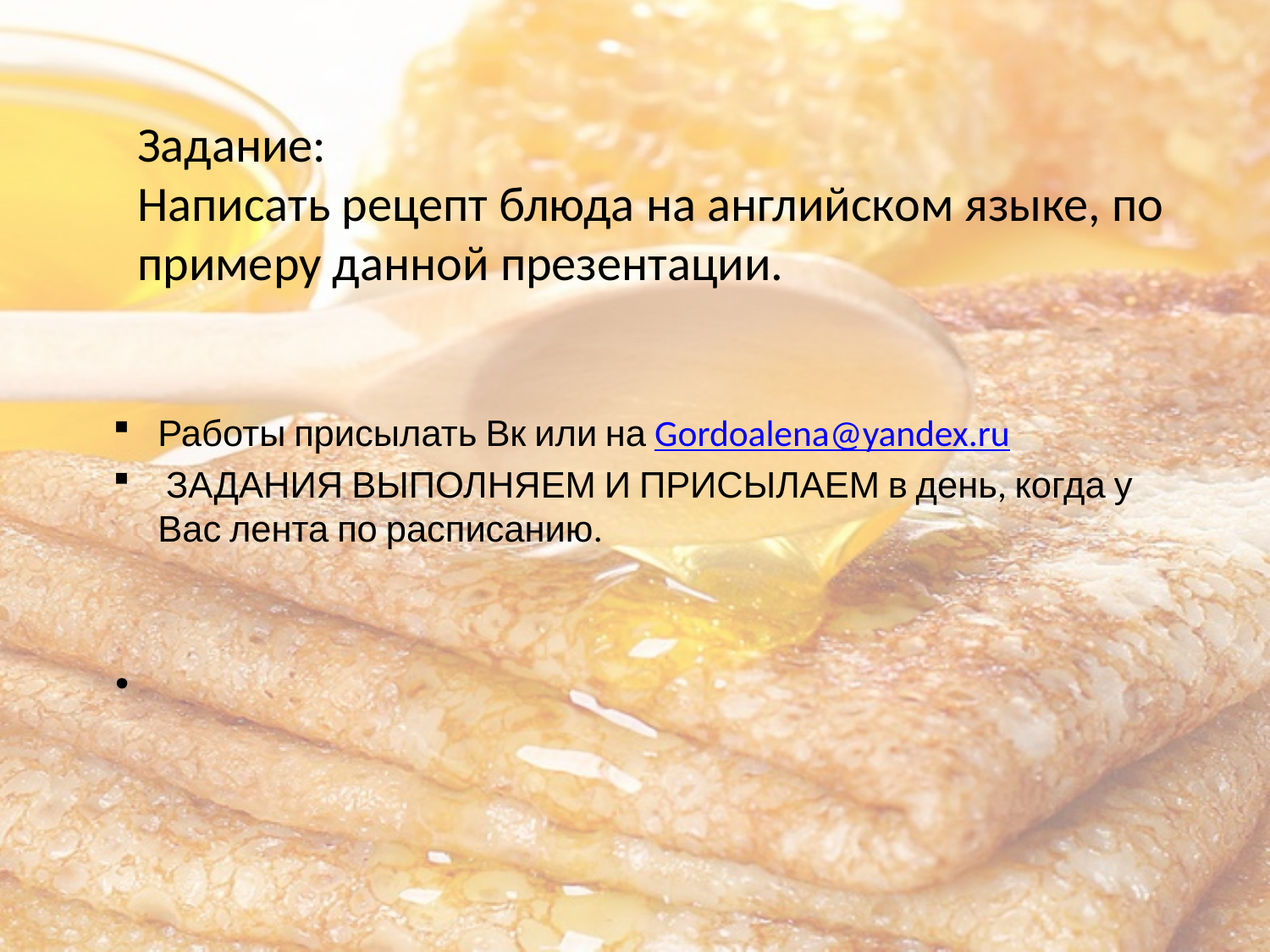

Задание:
Написать рецепт блюда на английском языке, по примеру данной презентации.
Работы присылать Вк или на Gordoalena@yandex.ru
 ЗАДАНИЯ ВЫПОЛНЯЕМ И ПРИСЫЛАЕМ в день, когда у Вас лента по расписанию.

# .